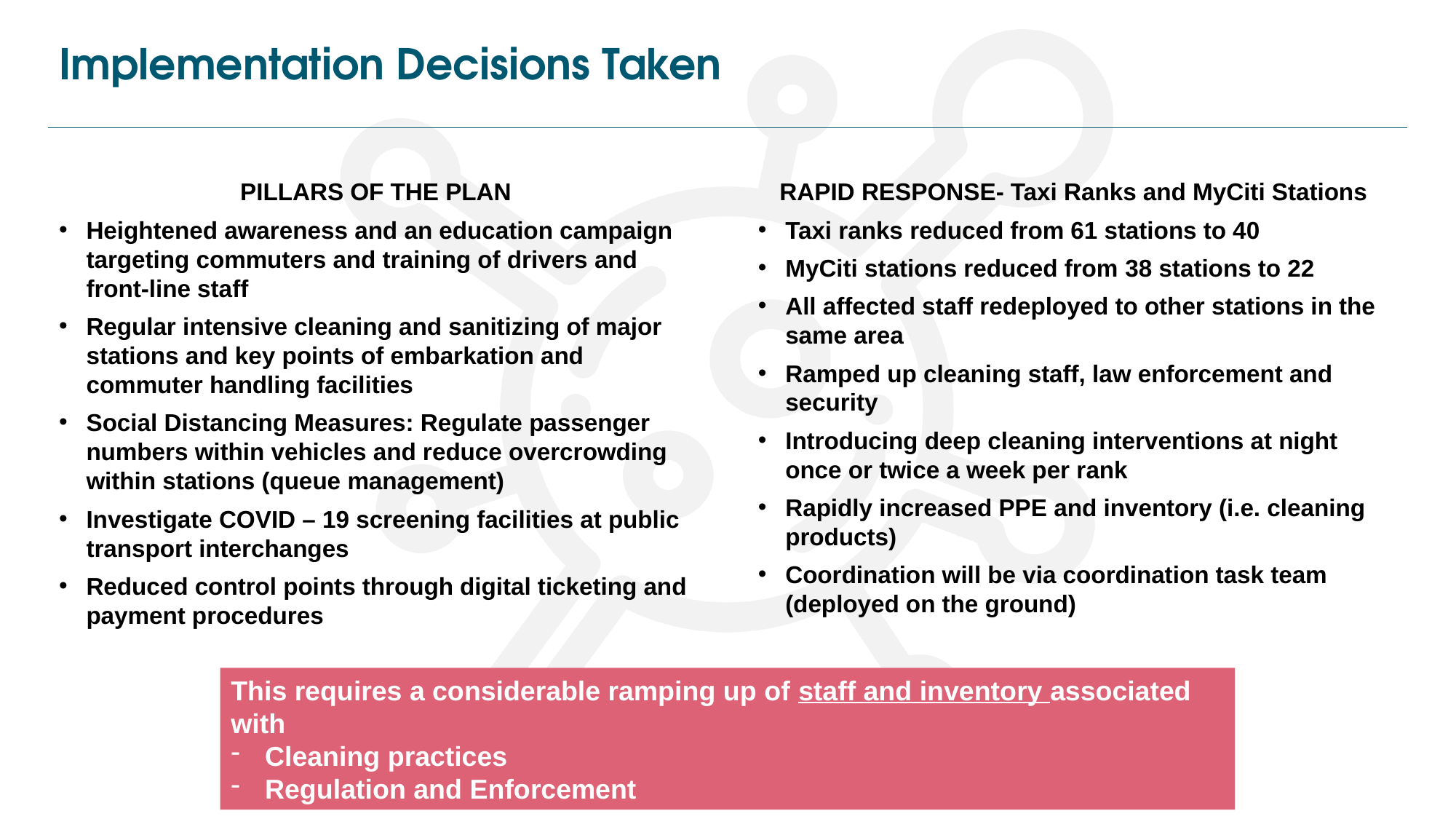

# Implementation Decisions Taken
PILLARS OF THE PLAN
Heightened awareness and an education campaign targeting commuters and training of drivers and front-line staff
Regular intensive cleaning and sanitizing of major stations and key points of embarkation and commuter handling facilities
Social Distancing Measures: Regulate passenger numbers within vehicles and reduce overcrowding within stations (queue management)
Investigate COVID – 19 screening facilities at public transport interchanges
Reduced control points through digital ticketing and payment procedures

RAPID RESPONSE- Taxi Ranks and MyCiti Stations
Taxi ranks reduced from 61 stations to 40
MyCiti stations reduced from 38 stations to 22
All affected staff redeployed to other stations in the same area
Ramped up cleaning staff, law enforcement and security
Introducing deep cleaning interventions at night once or twice a week per rank
Rapidly increased PPE and inventory (i.e. cleaning products)
Coordination will be via coordination task team (deployed on the ground)
This requires a considerable ramping up of staff and inventory associated with
Cleaning practices
Regulation and Enforcement